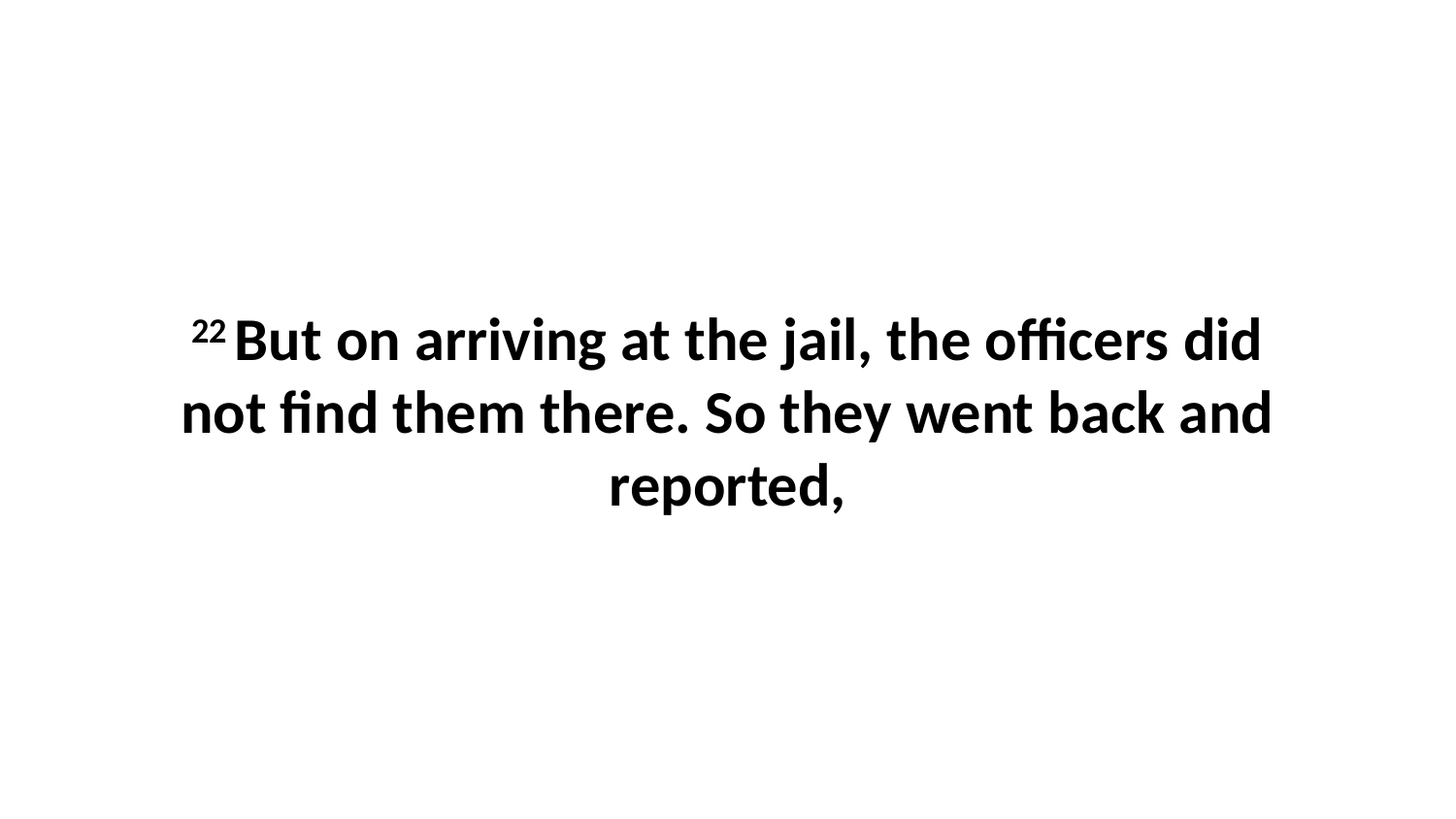

22 But on arriving at the jail, the officers did not find them there. So they went back and reported,